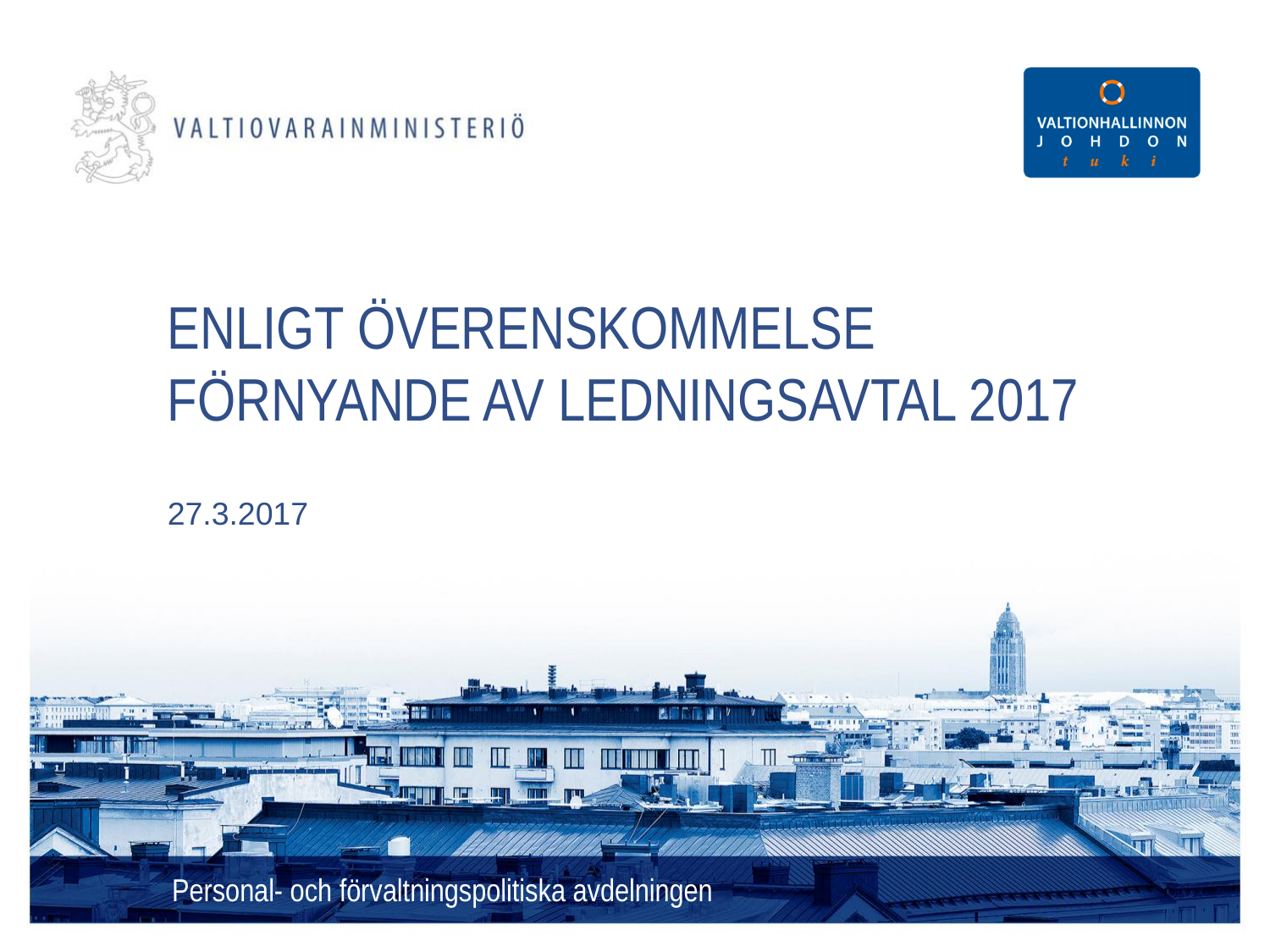

# ENLIGT ÖVERENSKOMMELSE FÖRNYANDE AV LEDNINGSAVTAL 2017
27.3.2017

Personal- och förvaltningspolitiska avdelningen